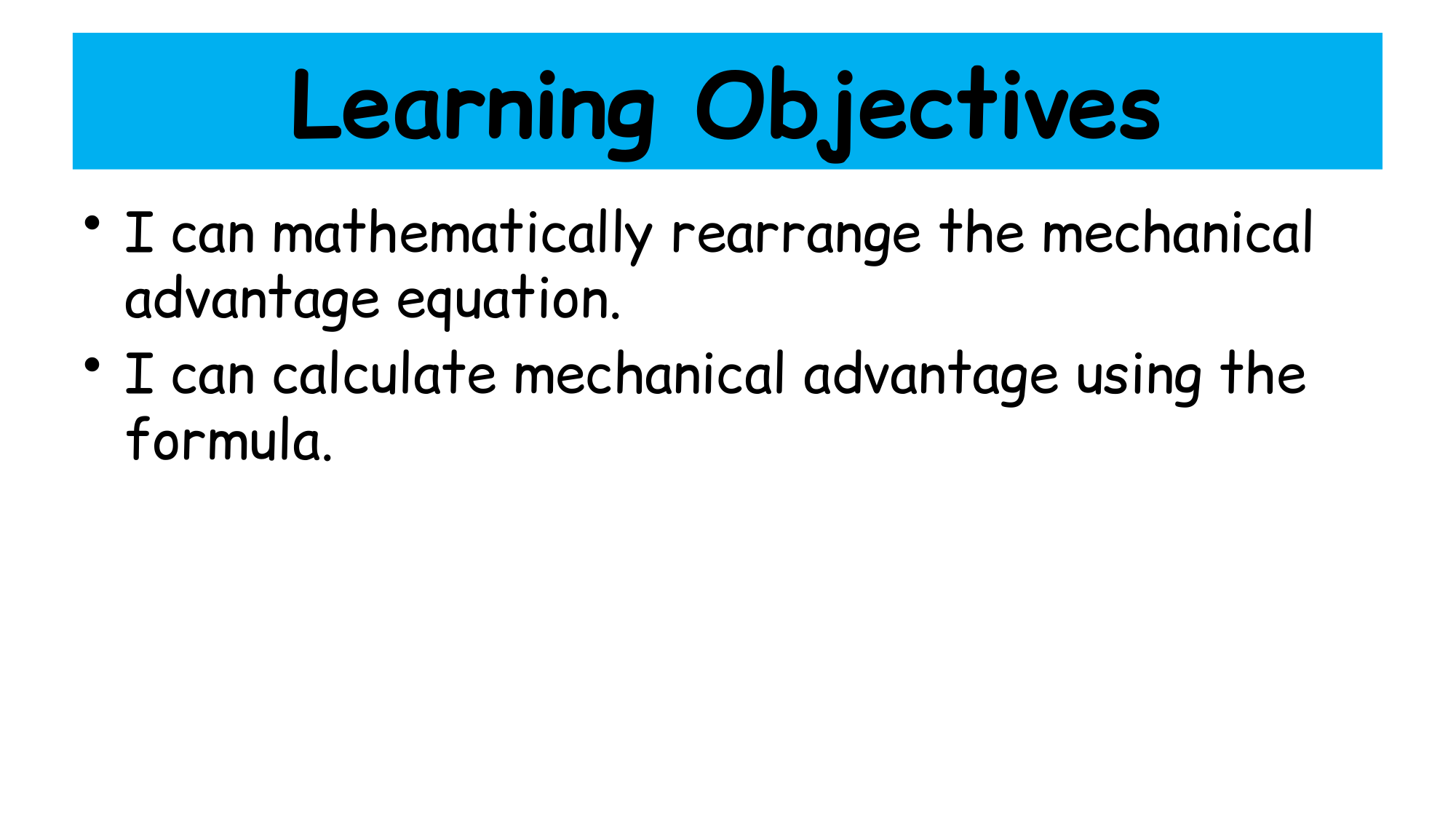

# Learning Objectives
I can mathematically rearrange the mechanical advantage equation.
I can calculate mechanical advantage using the formula.